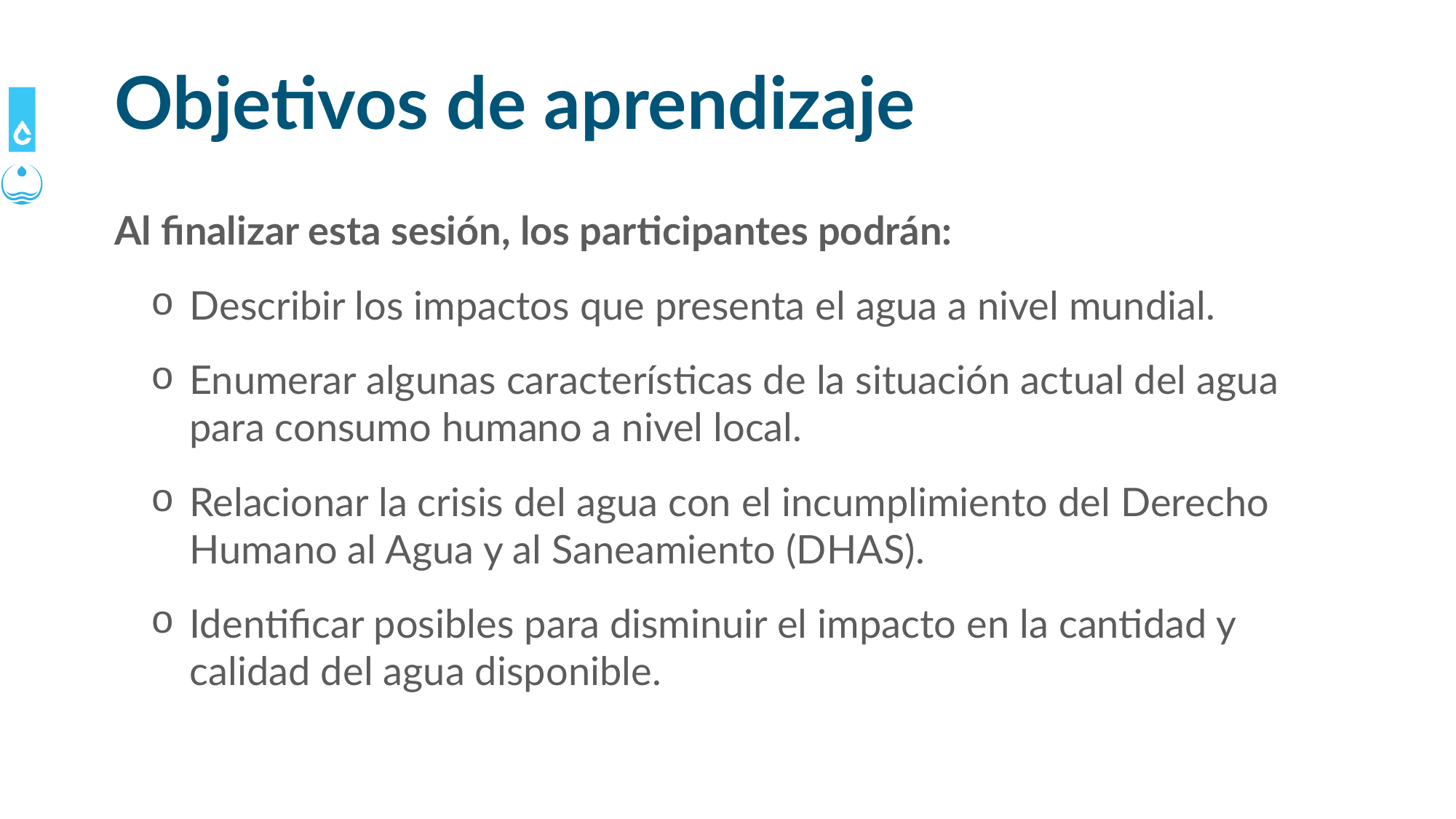

# Objetivos de aprendizaje
Al finalizar esta sesión, los participantes podrán:
Describir los impactos que presenta el agua a nivel mundial.
Enumerar algunas características de la situación actual del agua para consumo humano a nivel local.
Relacionar la crisis del agua con el incumplimiento del Derecho Humano al Agua y al Saneamiento (DHAS).
Identificar posibles para disminuir el impacto en la cantidad y calidad del agua disponible.